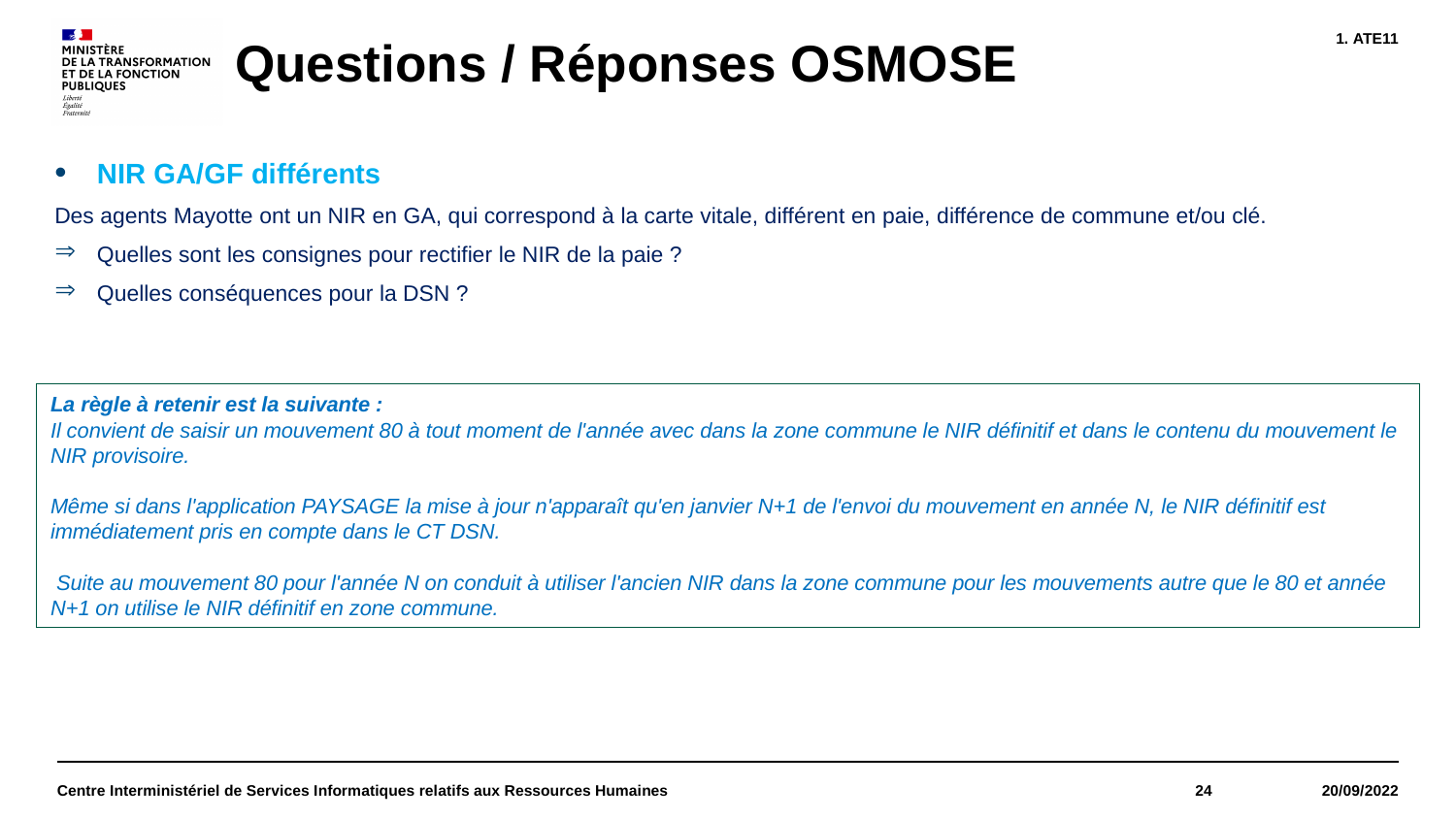

ATE11
Questions / Réponses OSMOSE
NIR GA/GF différents
Des agents Mayotte ont un NIR en GA, qui correspond à la carte vitale, différent en paie, différence de commune et/ou clé.
Quelles sont les consignes pour rectifier le NIR de la paie ?
Quelles conséquences pour la DSN ?

La règle à retenir est la suivante :
Il convient de saisir un mouvement 80 à tout moment de l'année avec dans la zone commune le NIR définitif et dans le contenu du mouvement le NIR provisoire.

Même si dans l'application PAYSAGE la mise à jour n'apparaît qu'en janvier N+1 de l'envoi du mouvement en année N, le NIR définitif est immédiatement pris en compte dans le CT DSN.

 Suite au mouvement 80 pour l'année N on conduit à utiliser l'ancien NIR dans la zone commune pour les mouvements autre que le 80 et année N+1 on utilise le NIR définitif en zone commune.
Centre Interministériel de Services Informatiques relatifs aux Ressources Humaines
24
20/09/2022